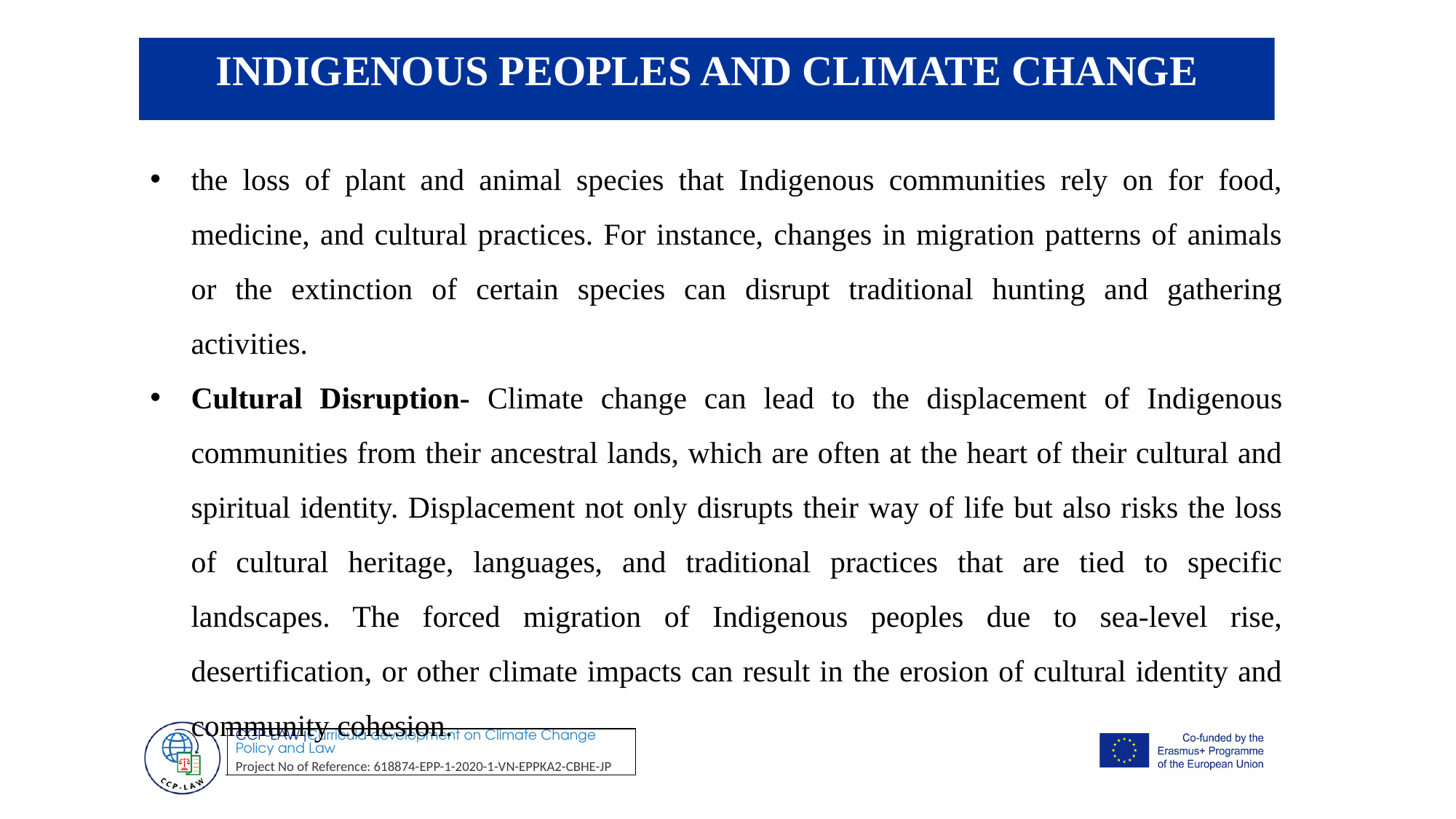

INDIGENOUS PEOPLES AND CLIMATE CHANGE
the loss of plant and animal species that Indigenous communities rely on for food, medicine, and cultural practices. For instance, changes in migration patterns of animals or the extinction of certain species can disrupt traditional hunting and gathering activities.
Cultural Disruption- Climate change can lead to the displacement of Indigenous communities from their ancestral lands, which are often at the heart of their cultural and spiritual identity. Displacement not only disrupts their way of life but also risks the loss of cultural heritage, languages, and traditional practices that are tied to specific landscapes. The forced migration of Indigenous peoples due to sea-level rise, desertification, or other climate impacts can result in the erosion of cultural identity and community cohesion.